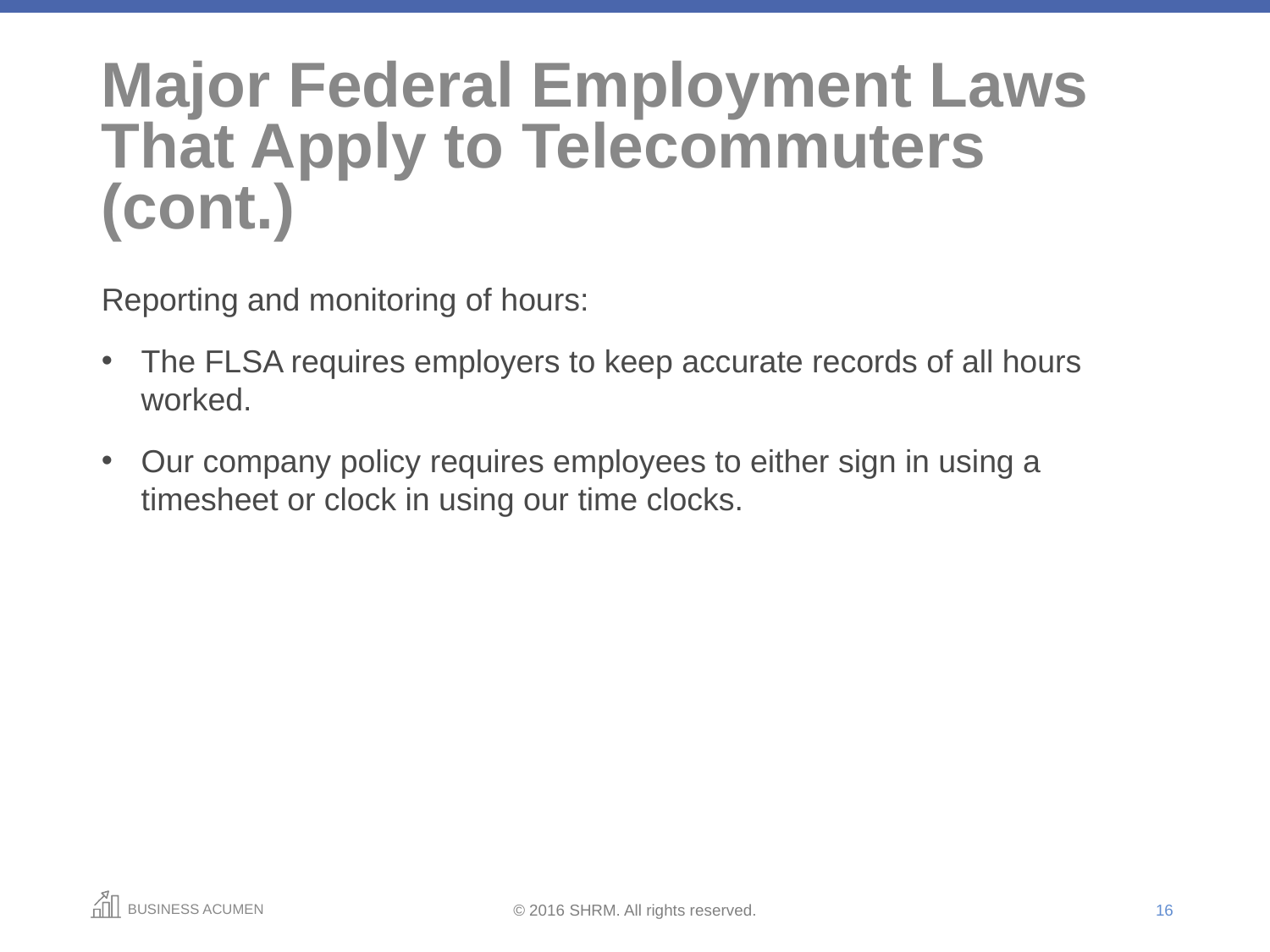

# Major Federal Employment Laws That Apply to Telecommuters (cont.)
Reporting and monitoring of hours:
The FLSA requires employers to keep accurate records of all hours worked.
Our company policy requires employees to either sign in using a timesheet or clock in using our time clocks.
16